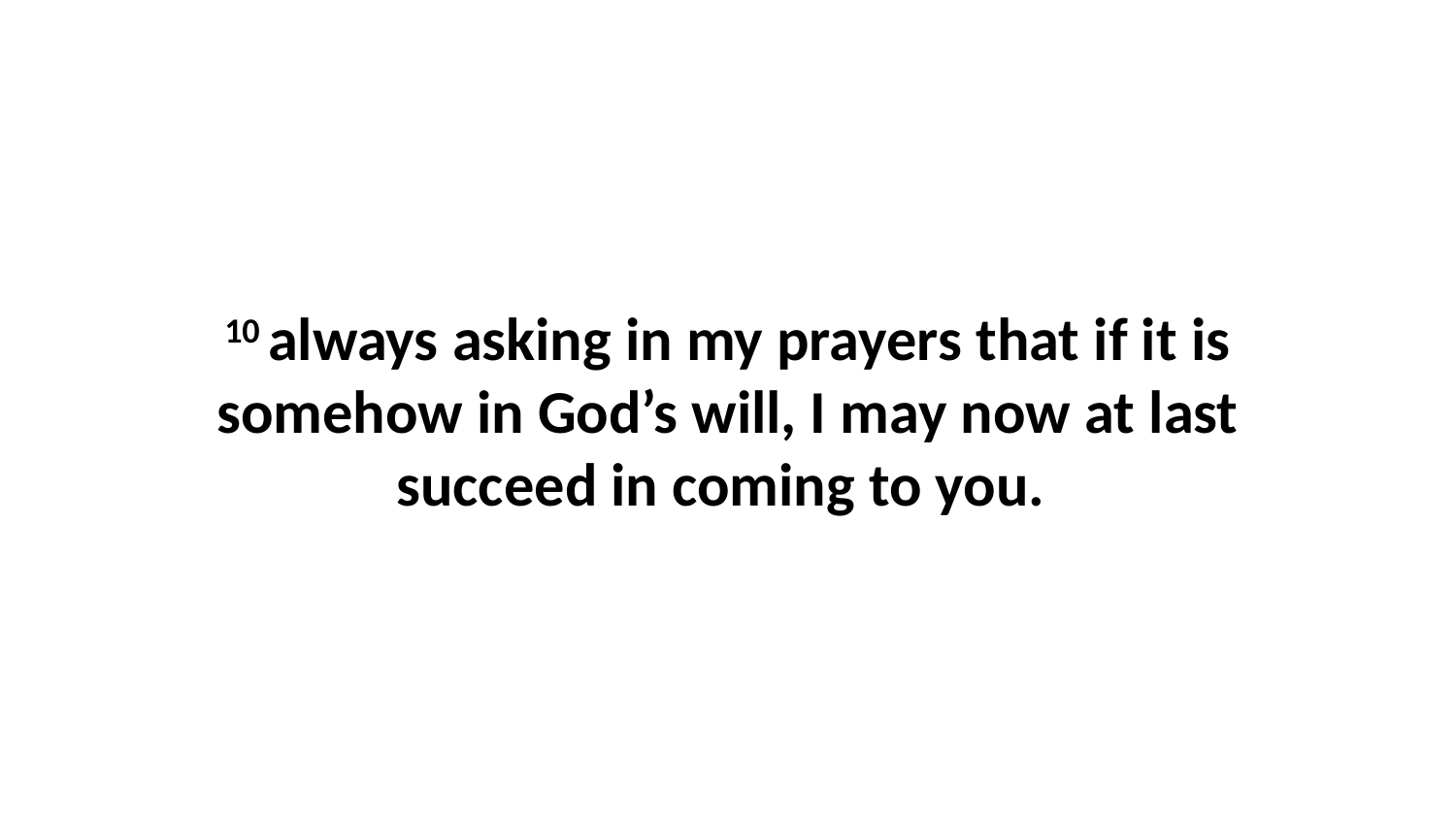

10 always asking in my prayers that if it is somehow in God’s will, I may now at last succeed in coming to you.